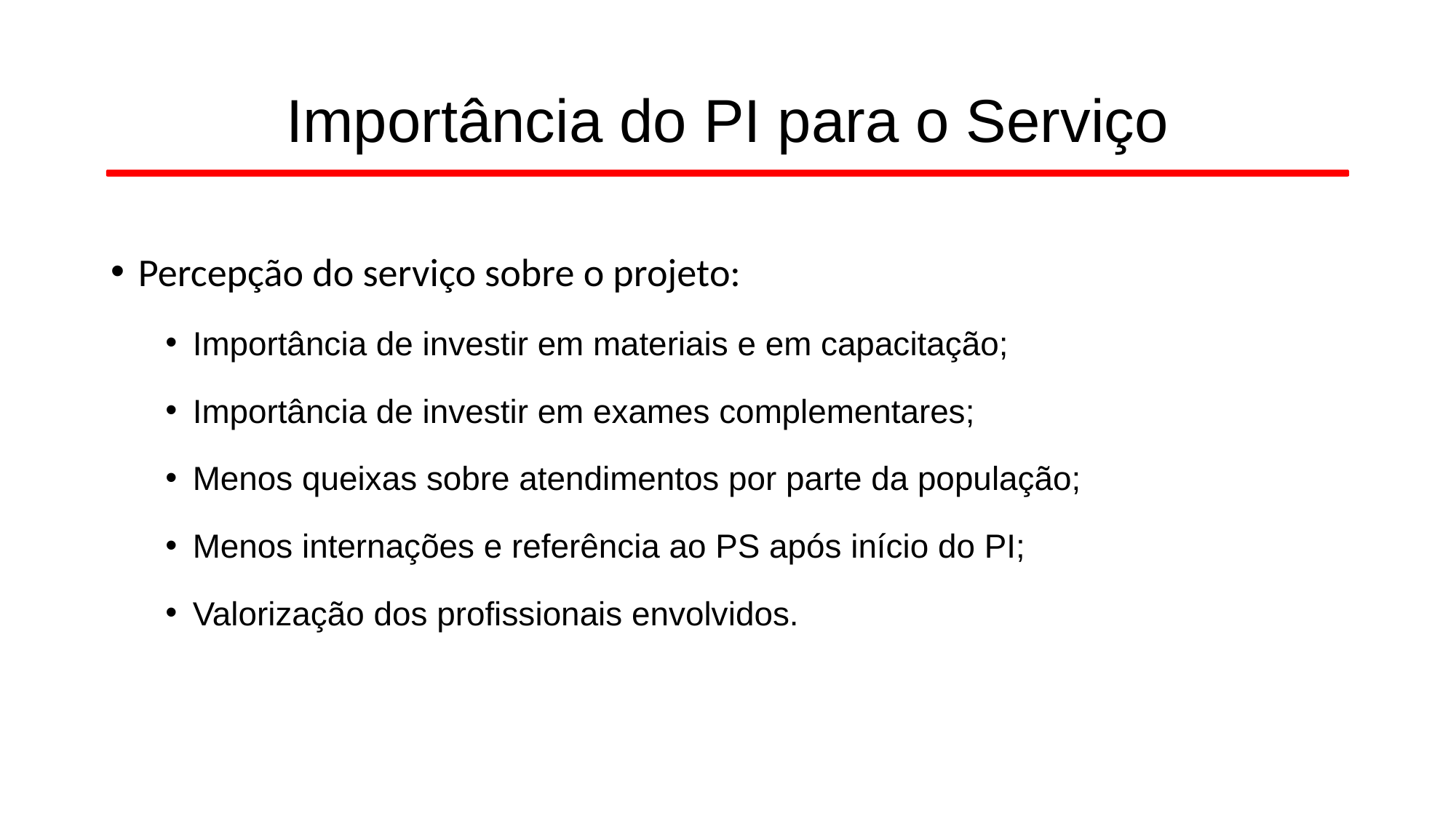

# Importância do PI para o Serviço

Percepção do serviço sobre o projeto:
Importância de investir em materiais e em capacitação;
Importância de investir em exames complementares;
Menos queixas sobre atendimentos por parte da população;
Menos internações e referência ao PS após início do PI;
Valorização dos profissionais envolvidos.